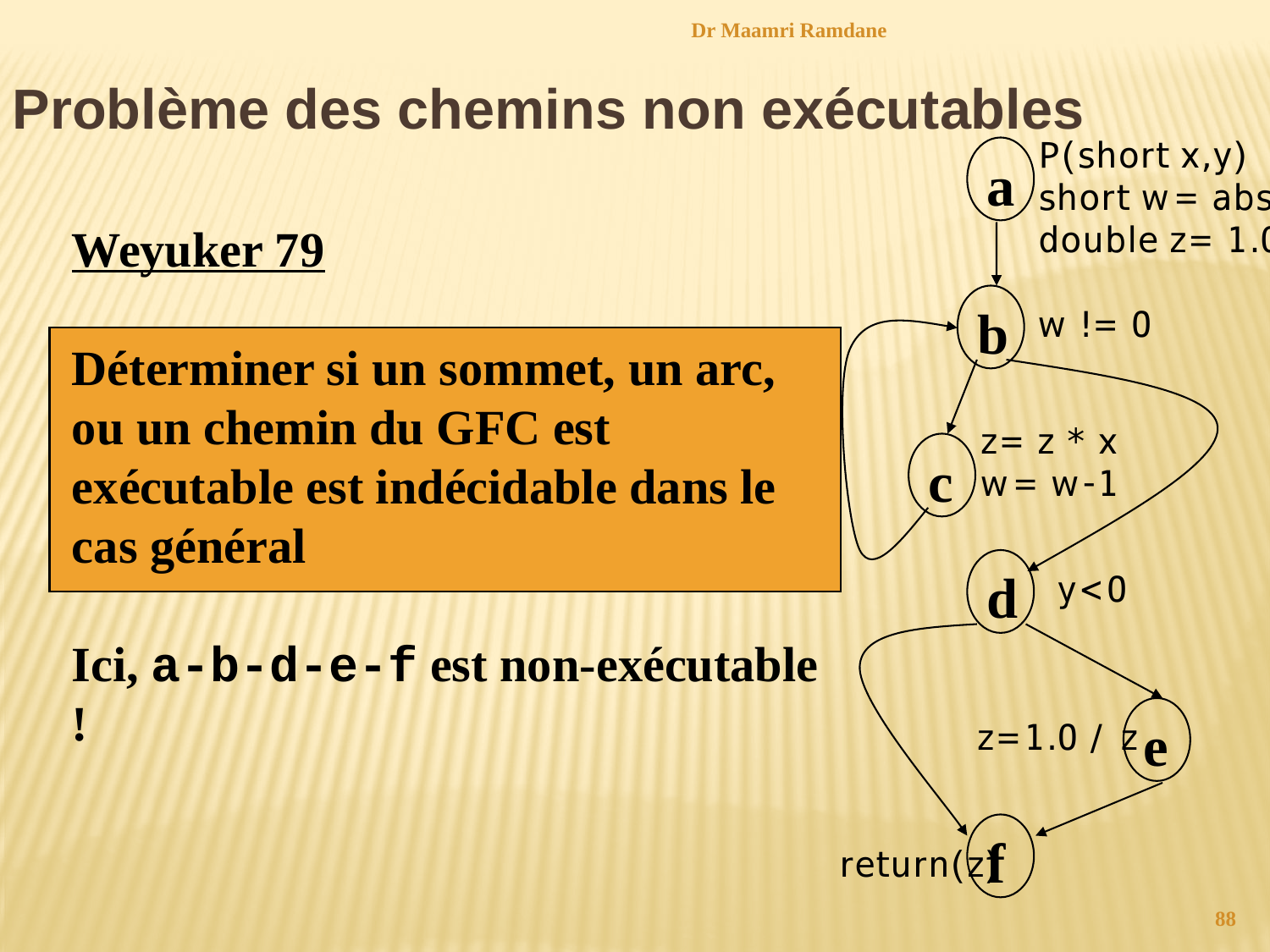

Dr Maamri Ramdane
Problème des chemins non exécutables
P(short x,y)
short w= abs(y)
double z= 1.0

a

b
w != 0

z= z * x
w= w-1

c

d
y<0

e
  z=1.0 / z

f
  return(z)
Weyuker 79

Déterminer si un sommet, un arc, ou un chemin du GFC est exécutable est indécidable dans le cas général

Ici, a-b-d-e-f est non-exécutable !

88